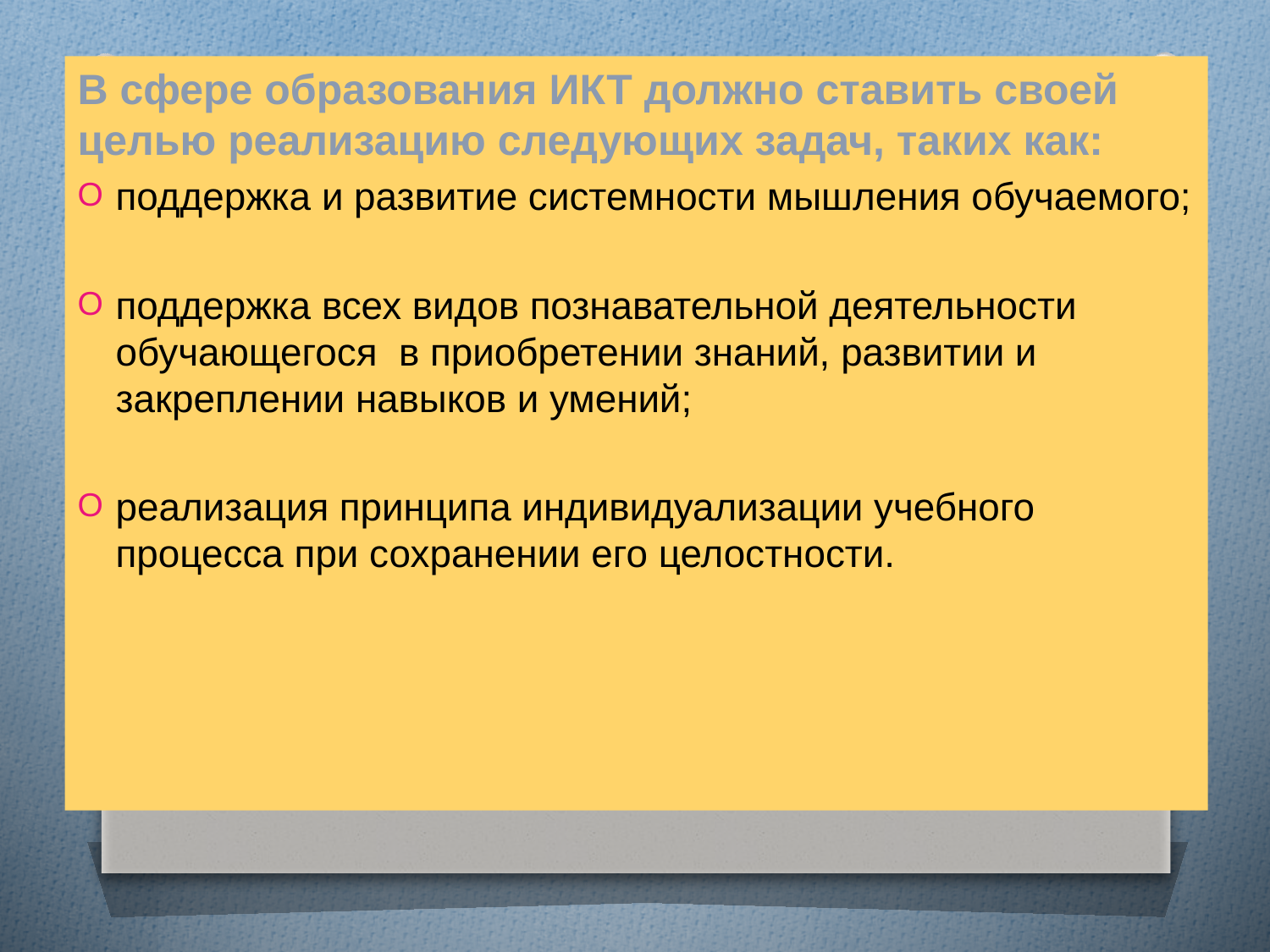

В сфере образования ИКТ должно ставить своей целью реализацию следующих задач, таких как:
поддержка и развитие системности мышления обучаемого;

поддержка всех видов познавательной деятельности обучающегося  в приобретении знаний, развитии и закреплении навыков и умений;

реализация принципа индивидуализации учебного процесса при сохранении его целостности.

#